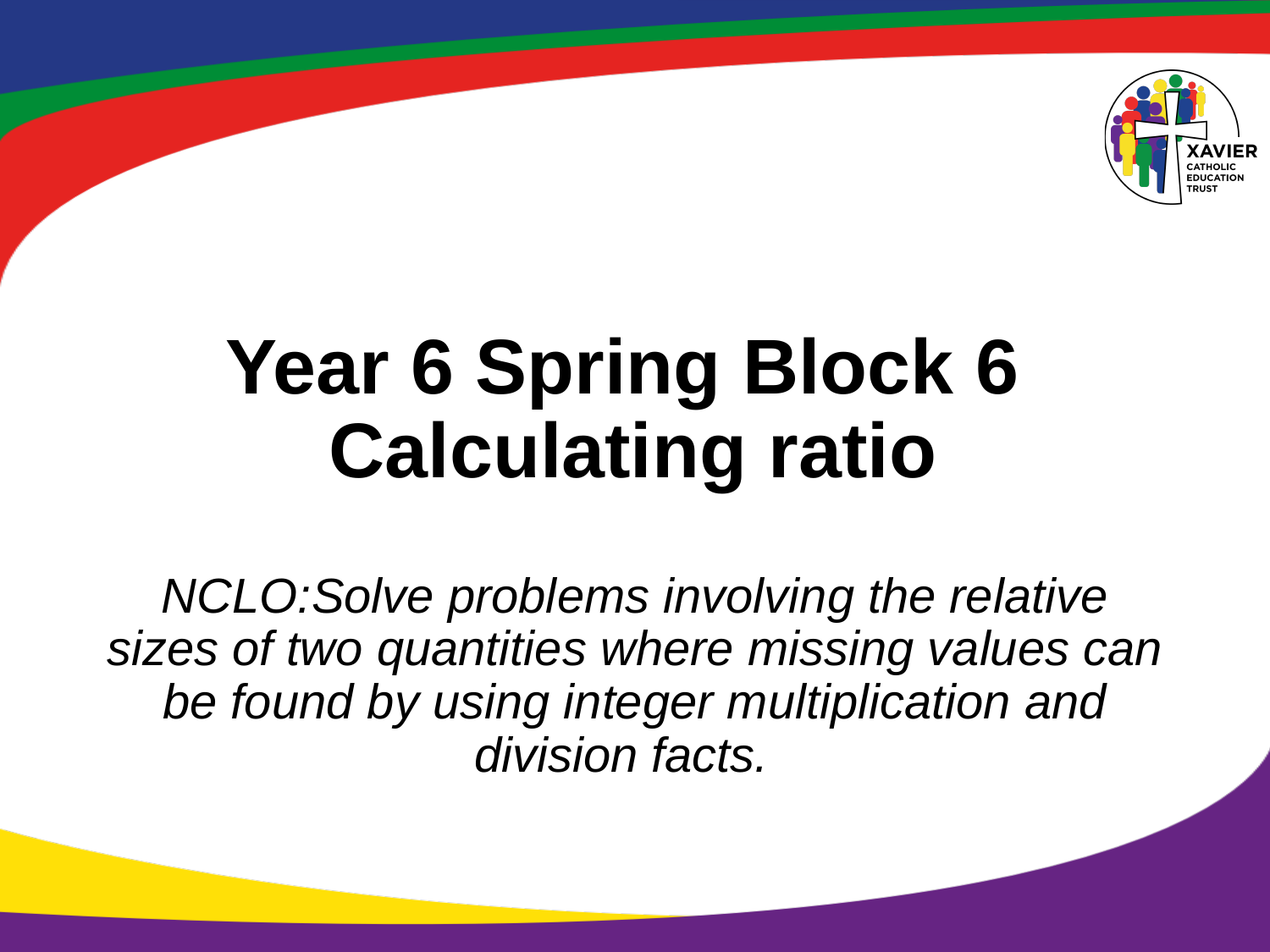

# Year 6 Spring Block 6 Calculating ratio
NCLO:Solve problems involving the relative sizes of two quantities where missing values can be found by using integer multiplication and division facts.